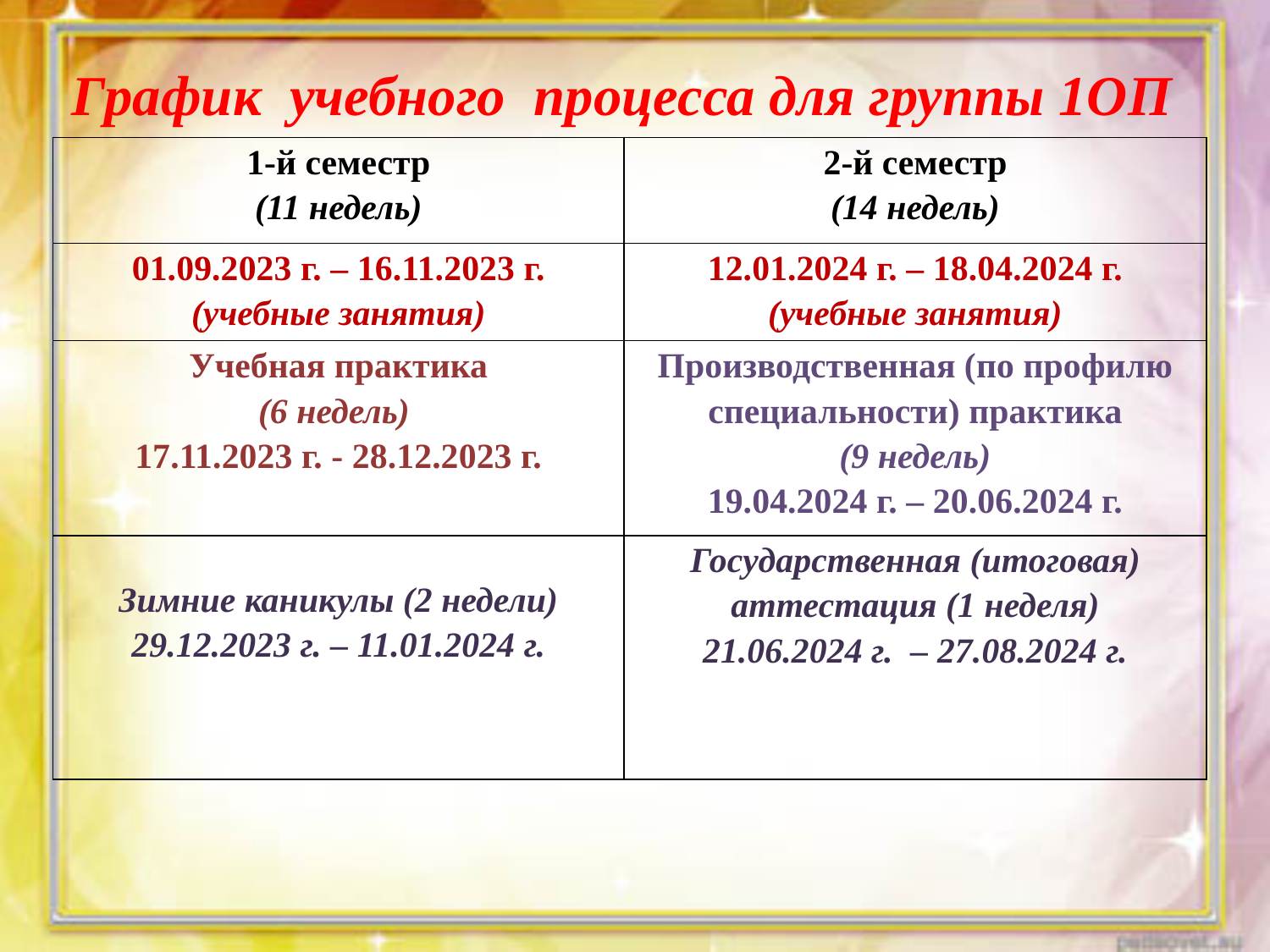

График  учебного  процесса для группы 1ОП
| 1-й семестр (11 недель) | 2-й семестр (14 недель) |
| --- | --- |
| 01.09.2023 г. – 16.11.2023 г. (учебные занятия) | 12.01.2024 г. – 18.04.2024 г. (учебные занятия) |
| Учебная практика (6 недель) 17.11.2023 г. - 28.12.2023 г. | Производственная (по профилю специальности) практика (9 недель) 19.04.2024 г. – 20.06.2024 г. |
| Зимние каникулы (2 недели) 29.12.2023 г. – 11.01.2024 г. | Государственная (итоговая) аттестация (1 неделя) 21.06.2024 г. – 27.08.2024 г. |